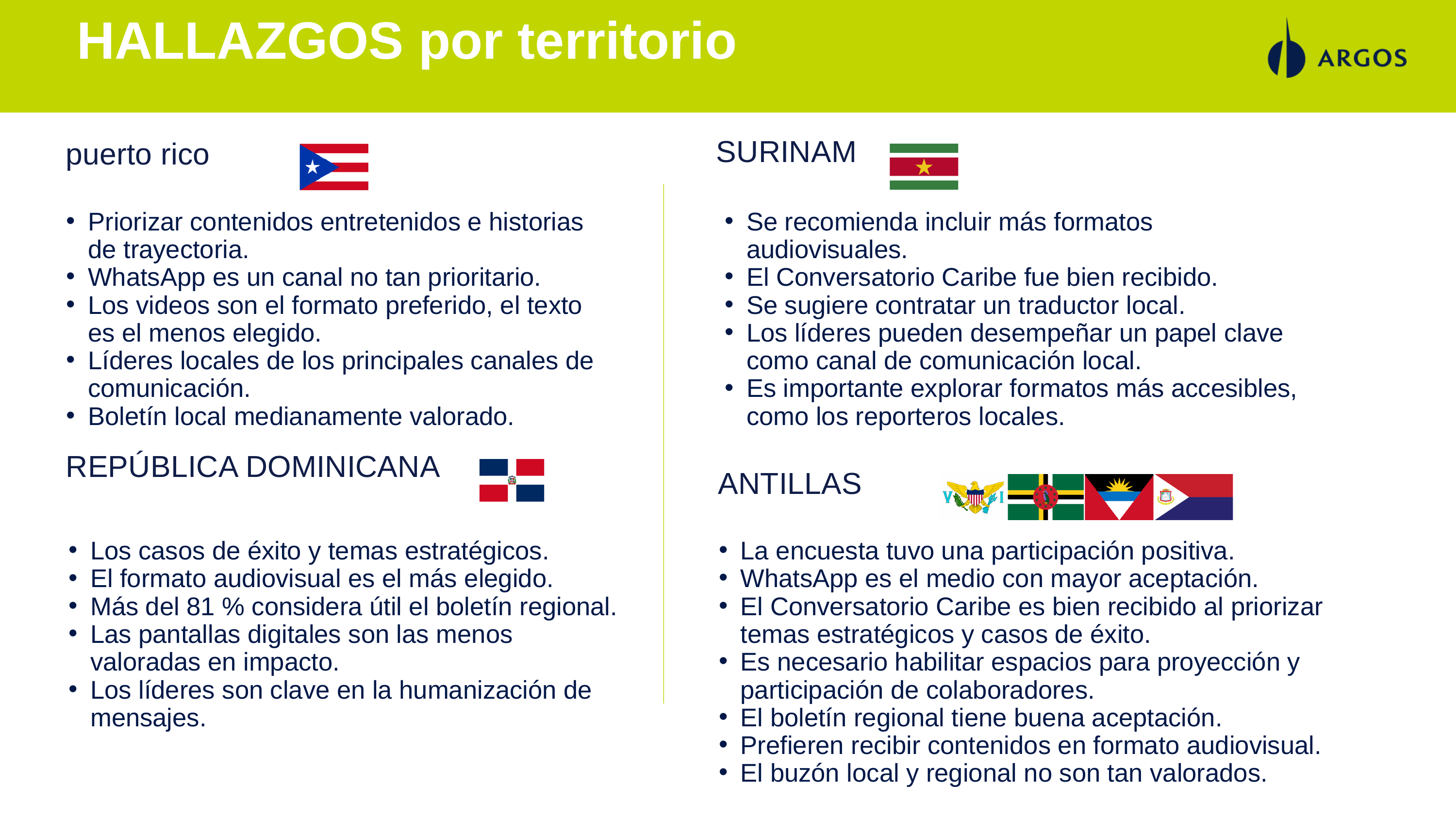

HALLAZGOS por territorio

SURINAM

puerto rico

Priorizar contenidos entretenidos e historias de trayectoria.
WhatsApp es un canal no tan prioritario.
Los videos son el formato preferido, el texto es el menos elegido.
Líderes locales de los principales canales de comunicación.
Boletín local medianamente valorado.

Se recomienda incluir más formatos audiovisuales.
El Conversatorio Caribe fue bien recibido.
Se sugiere contratar un traductor local.
Los líderes pueden desempeñar un papel clave como canal de comunicación local.
Es importante explorar formatos más accesibles, como los reporteros locales.

REPÚBLICA DOMINICANA

ANTILLAS

Los casos de éxito y temas estratégicos.
El formato audiovisual es el más elegido.
Más del 81 % considera útil el boletín regional.
Las pantallas digitales son las menos valoradas en impacto.
Los líderes son clave en la humanización de mensajes.

La encuesta tuvo una participación positiva.
WhatsApp es el medio con mayor aceptación.
El Conversatorio Caribe es bien recibido al priorizar temas estratégicos y casos de éxito.
Es necesario habilitar espacios para proyección y participación de colaboradores.
El boletín regional tiene buena aceptación.
Prefieren recibir contenidos en formato audiovisual.
El buzón local y regional no son tan valorados.